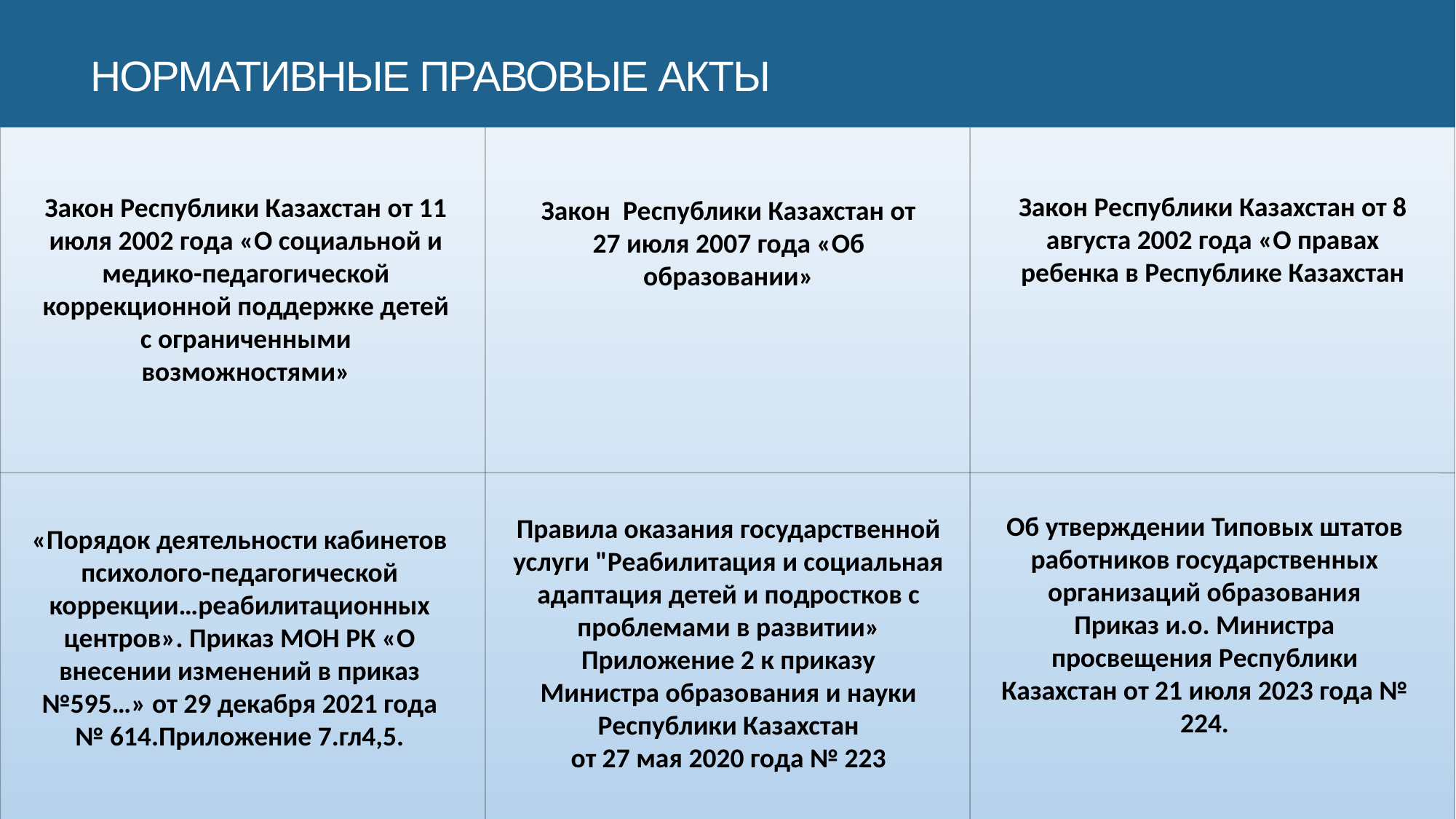

НОРМАТИВНЫЕ ПРАВОВЫЕ АКТЫ
Закон Республики Казахстан от 8 августа 2002 года «О правах ребенка в Республике Казахстан
Закон Республики Казахстан от 11 июля 2002 года «О социальной и медико-педагогической коррекционной поддержке детей с ограниченными возможностями»
Закон  Республики Казахстан от 27 июля 2007 года «Об образовании»

Об утверждении Типовых штатов работников государственных организаций образования
Приказ и.о. Министра просвещения Республики Казахстан от 21 июля 2023 года № 224.
Правила оказания государственной услуги "Реабилитация и социальная адаптация детей и подростков с проблемами в развитии» Приложение 2 к приказу
Министра образования и науки
Республики Казахстан
от 27 мая 2020 года № 223

«Порядок деятельности кабинетов психолого-педагогической коррекции…реабилитационных центров». Приказ МОН РК «О внесении изменений в приказ №595…» от 29 декабря 2021 года № 614.Приложение 7.гл4,5.